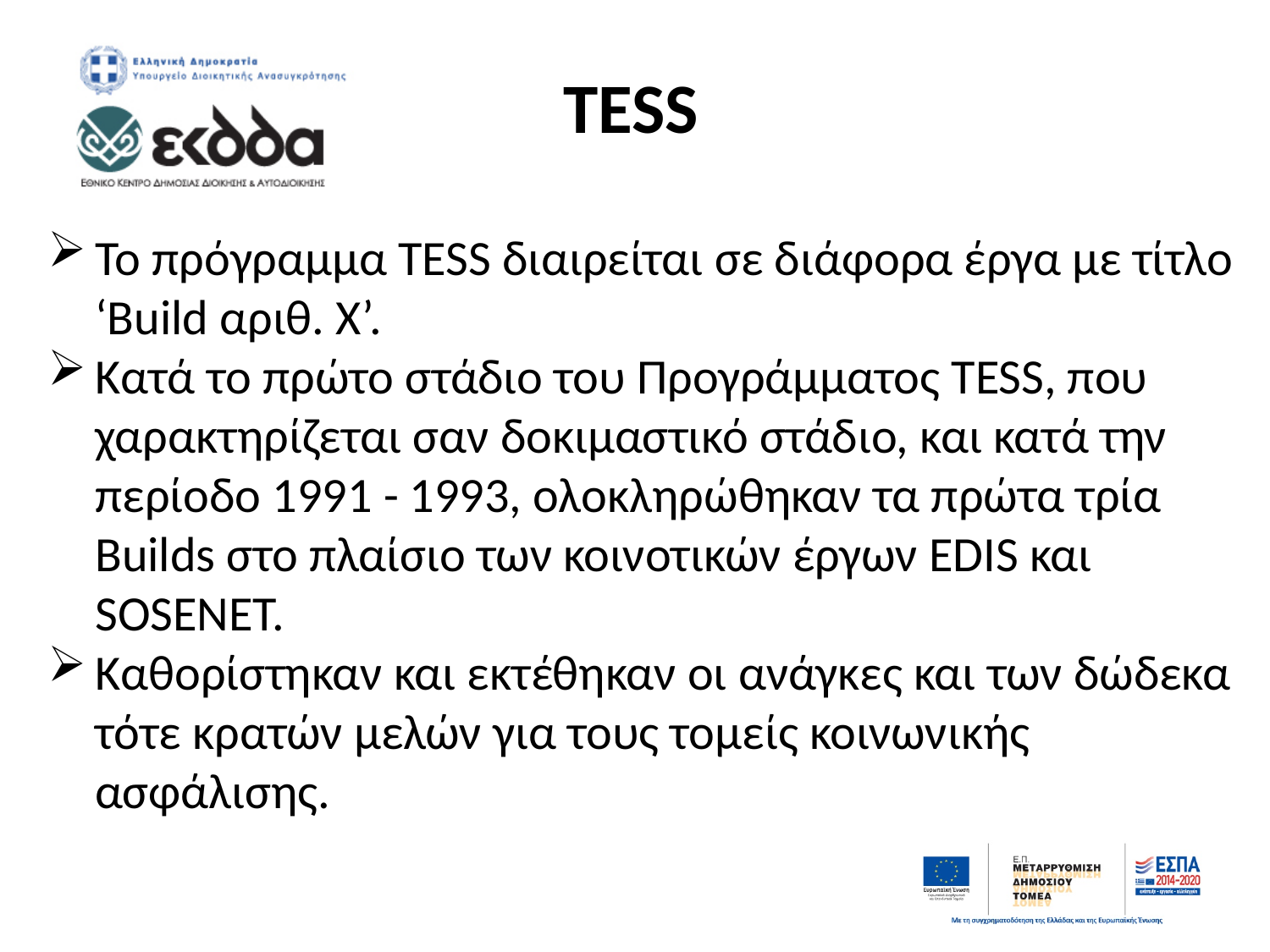

# TESS
Το πρόγραμμα TESS διαιρείται σε διάφορα έργα με τίτλο ‘Build αριθ. Χ’.
Κατά το πρώτο στάδιο του Προγράμματος TESS, που χαρακτηρίζεται σαν δοκιμαστικό στάδιο, και κατά την περίοδο 1991 - 1993, ολοκληρώθηκαν τα πρώτα τρία Builds στο πλαίσιο των κοινοτικών έργων EDIS και SOSENET.
Καθορίστηκαν και εκτέθηκαν οι ανάγκες και των δώδεκα τότε κρατών μελών για τους τομείς κοινωνικής ασφάλισης.